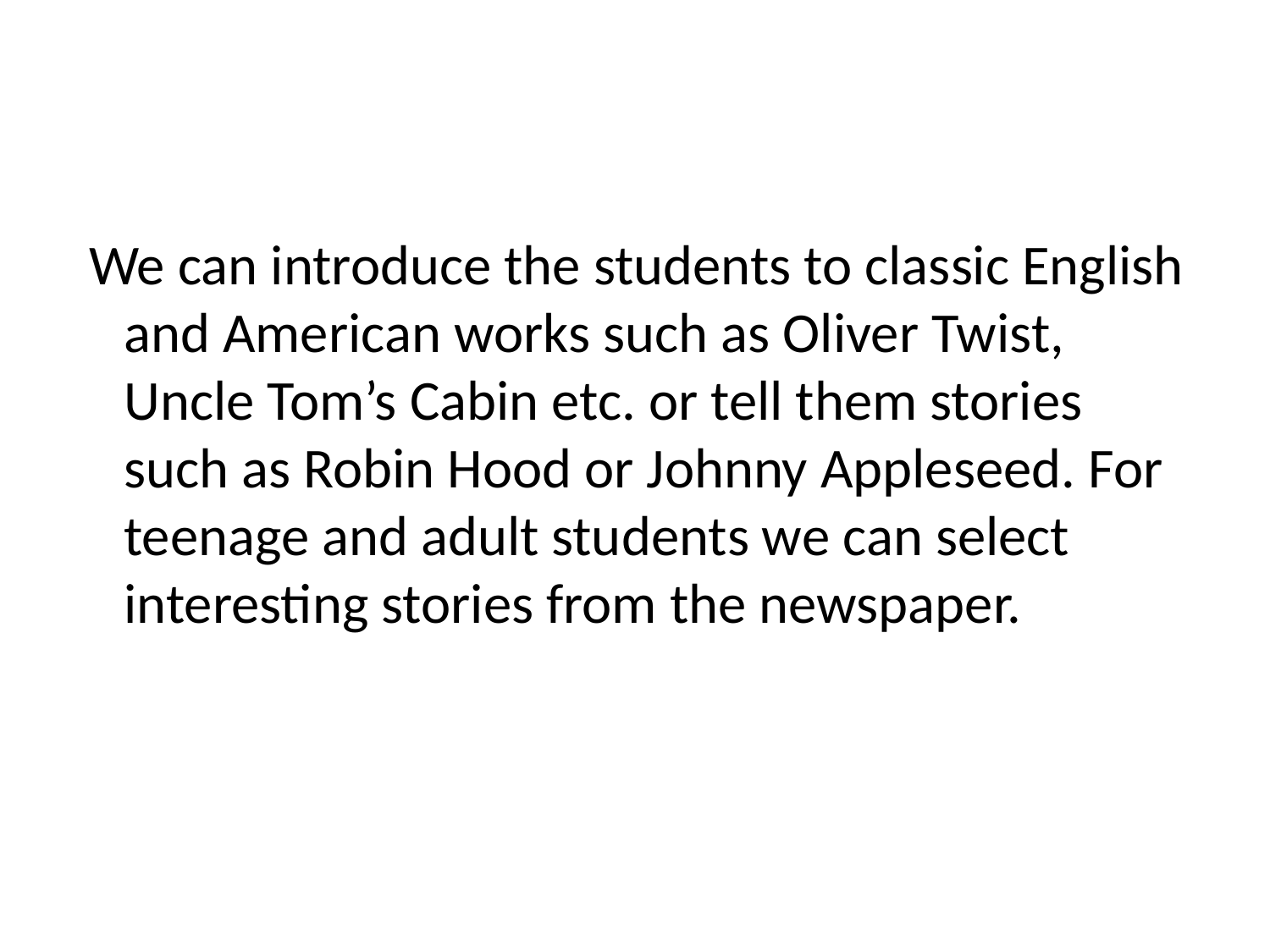

#
 We can introduce the students to classic English and American works such as Oliver Twist, Uncle Tom’s Cabin etc. or tell them stories such as Robin Hood or Johnny Appleseed. For teenage and adult students we can select interesting stories from the newspaper.